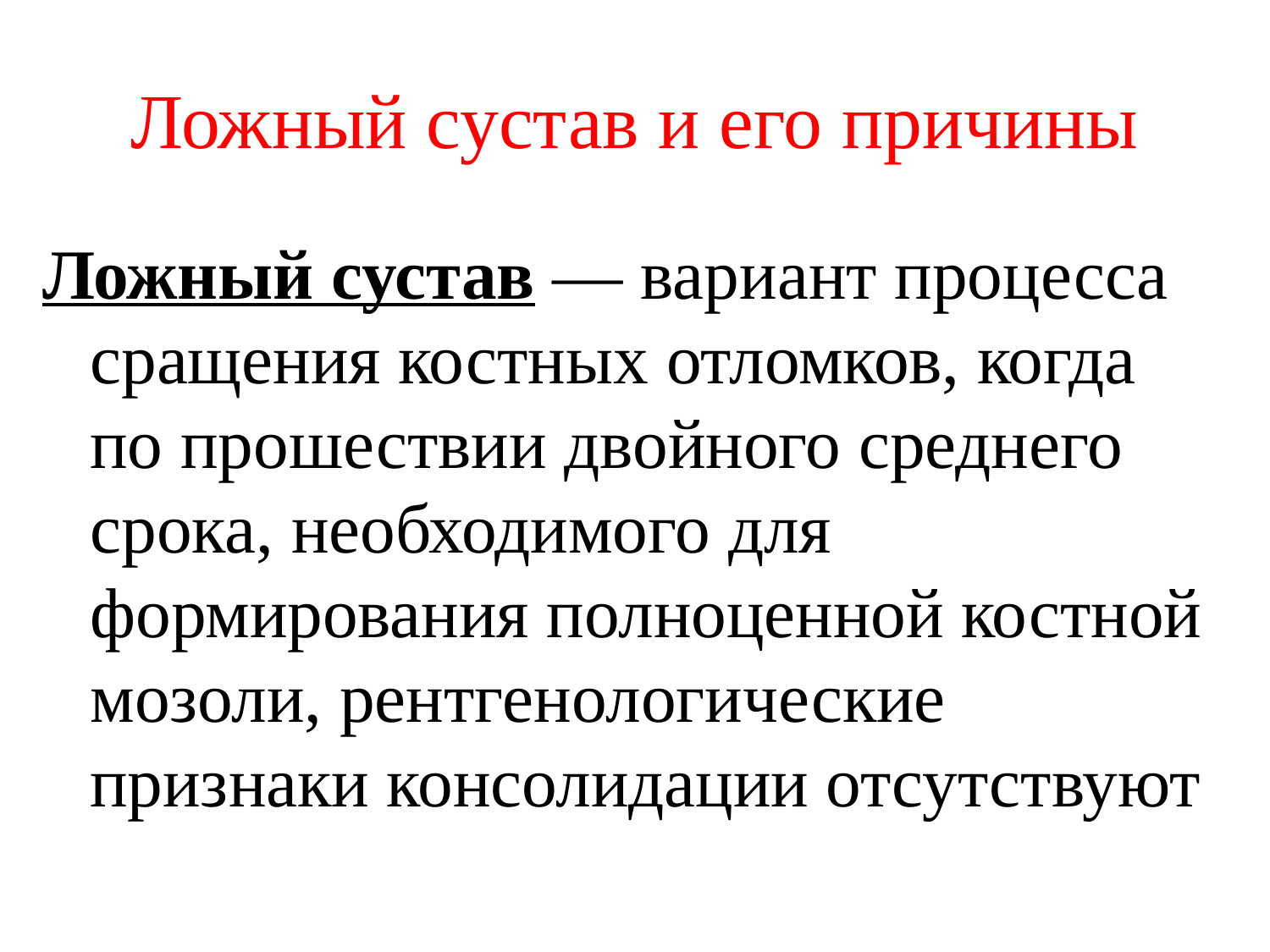

# Ложный сустав и его причины
Ложный сустав — вариант процесса сращения костных отломков, когда по прошествии двойного среднего срока, необходимого для формирования полноценной костной мозоли, рентгенологические признаки консолидации отсутствуют